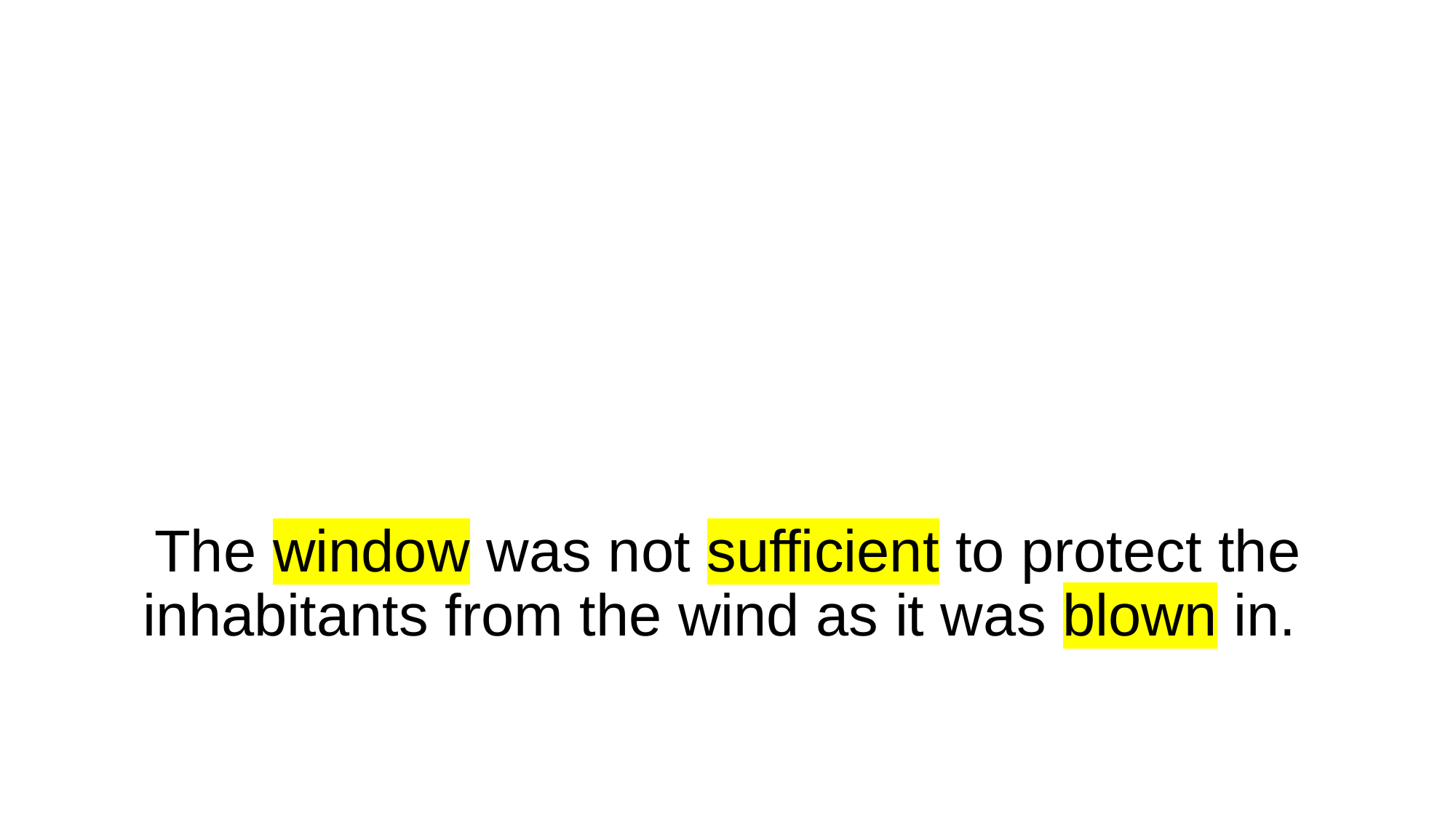

# The window was not sufficient to protect the inhabitants from the wind as it was blown in.